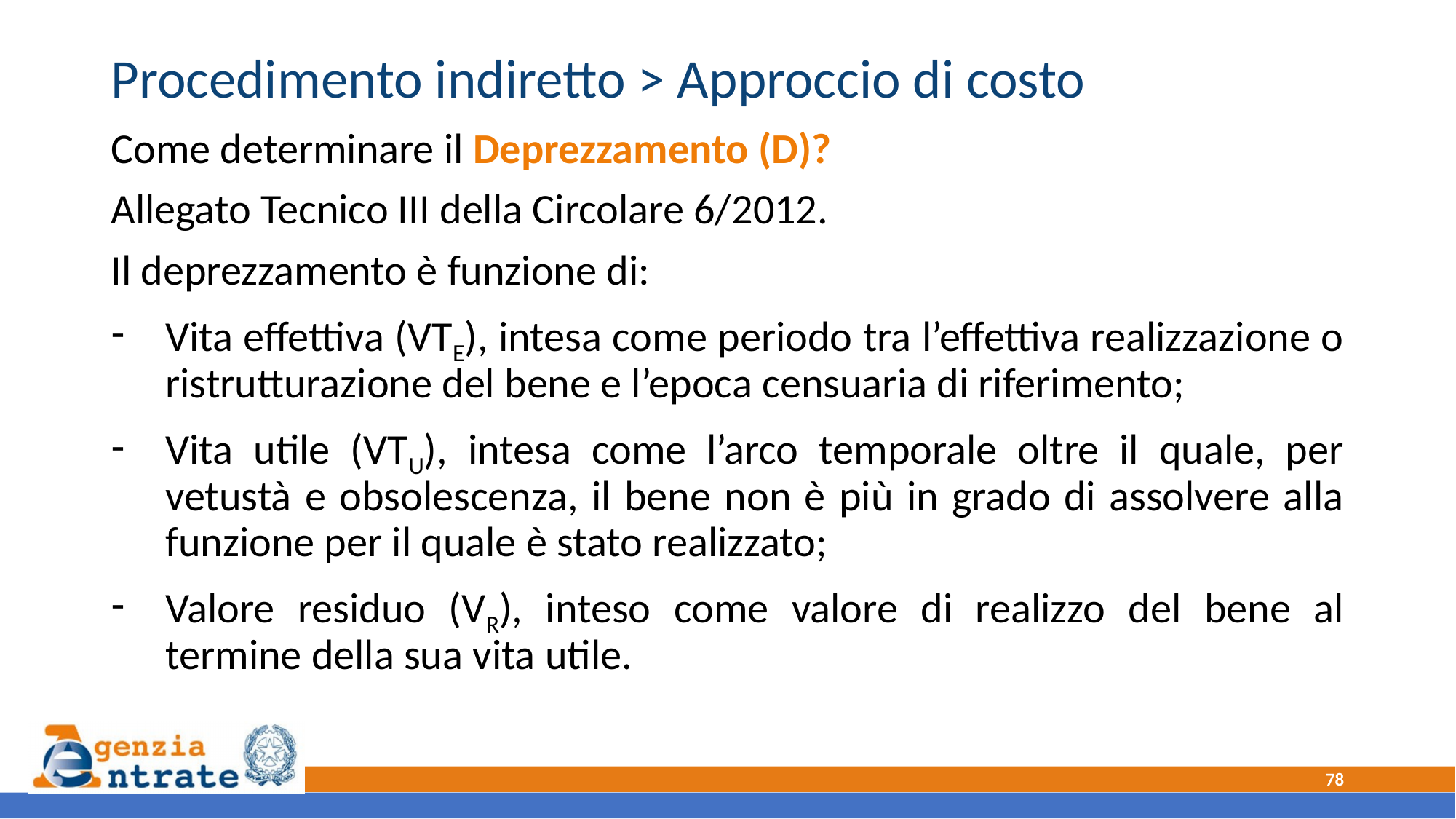

# Procedimento indiretto > Approccio di costo
Come determinare il Deprezzamento (D)?
Allegato Tecnico III della Circolare 6/2012.
Il deprezzamento è funzione di:
Vita effettiva (VTE), intesa come periodo tra l’effettiva realizzazione o ristrutturazione del bene e l’epoca censuaria di riferimento;
Vita utile (VTU), intesa come l’arco temporale oltre il quale, per vetustà e obsolescenza, il bene non è più in grado di assolvere alla funzione per il quale è stato realizzato;
Valore residuo (VR), inteso come valore di realizzo del bene al termine della sua vita utile.